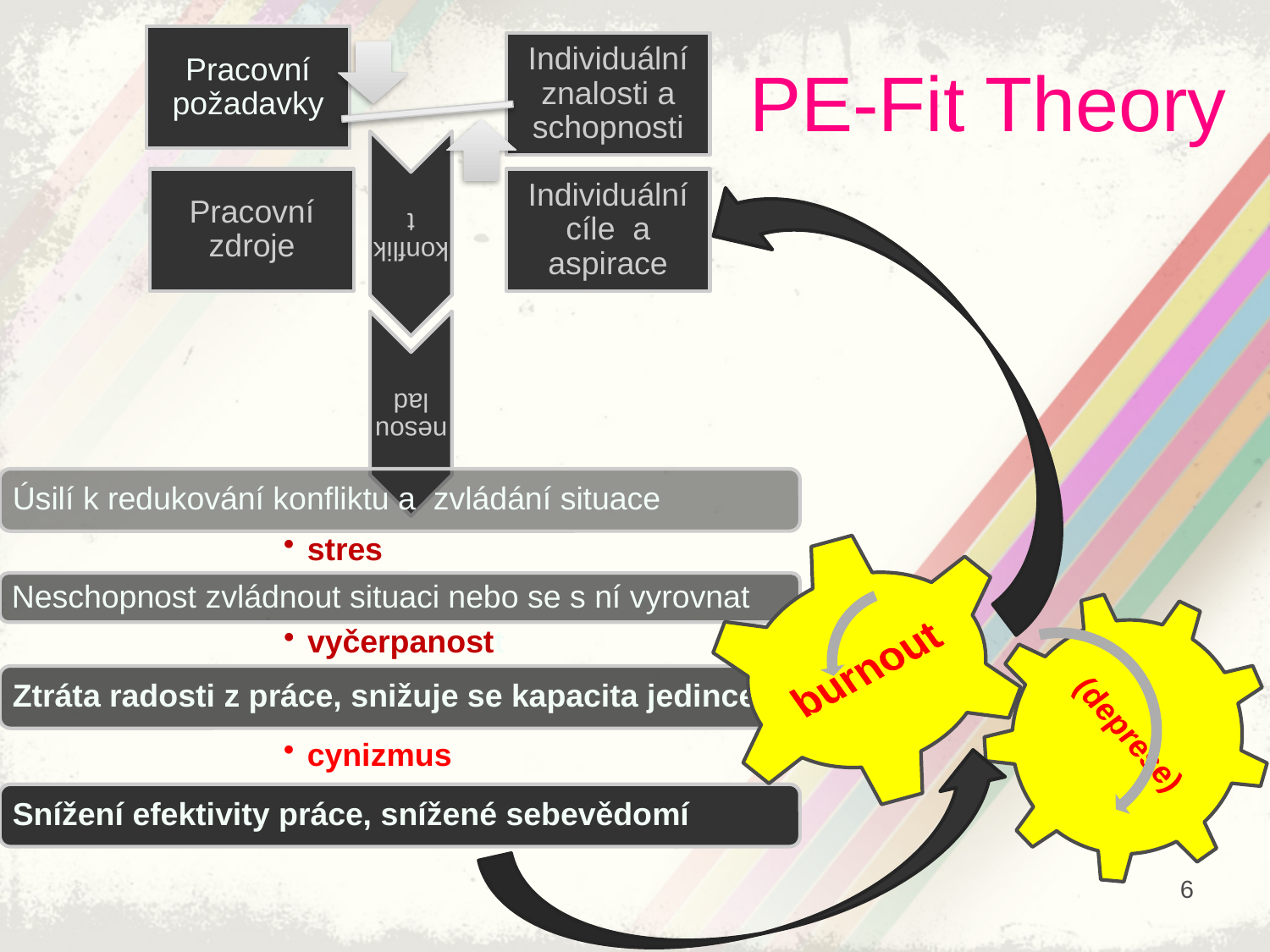

konflikt
nesoulad
# PE-Fit Theory
Pracovní požadavky
Pracovní zdroje
Individuální cíle  a aspirace
Individuální znalosti a schopnosti

Úsilí k redukování konfliktu a  zvládání situace
stres
Neschopnost zvládnout situaci nebo se s ní vyrovnat
vyčerpanostt
Ztráta radosti z práce, snižuje se kapacita jedince
cynizmus
Snížení efektivity práce, snížené sebevědomí
(deprese)
burnout

6